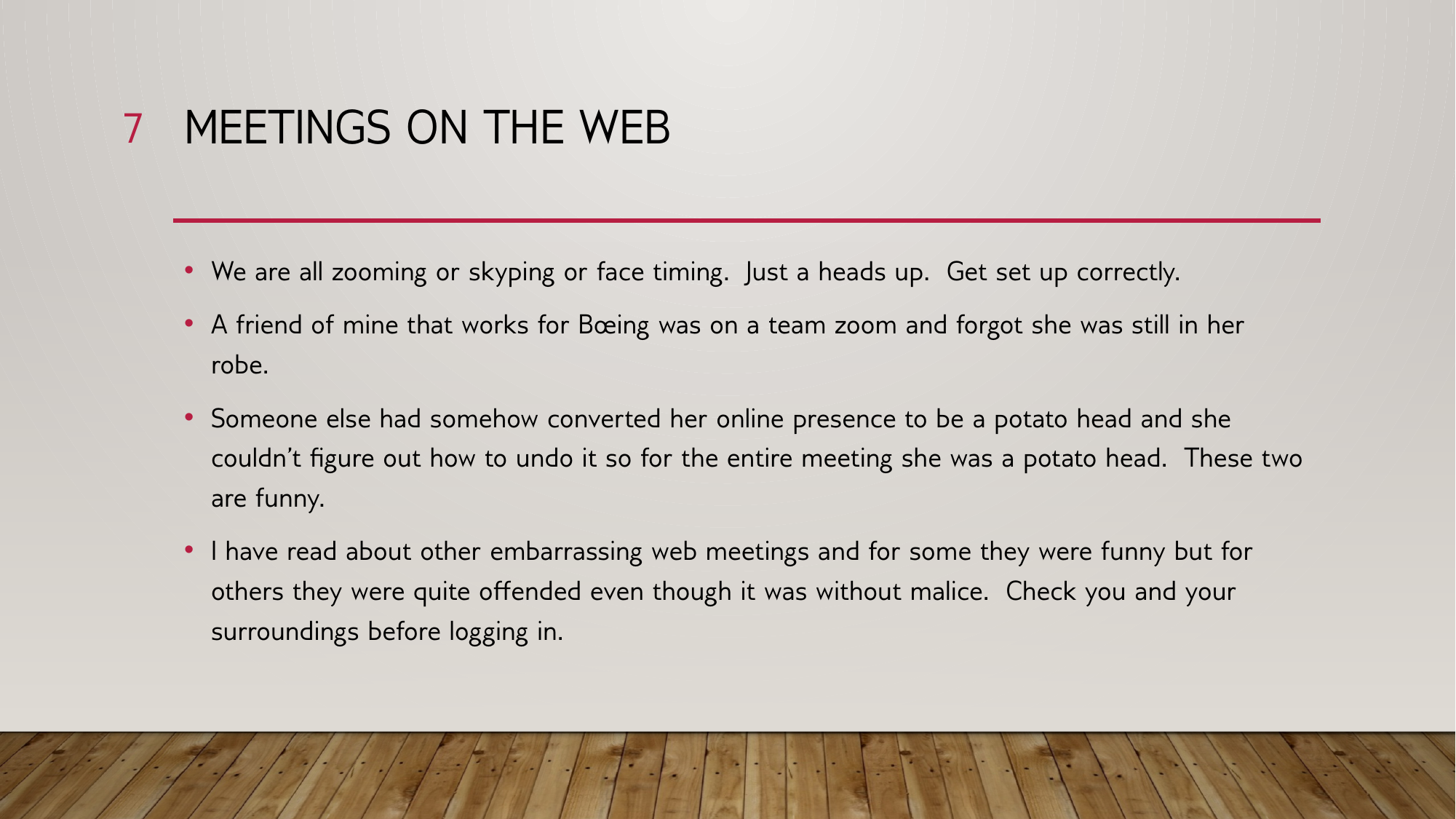

7
# MEETINGS ON THE WEB
We are all zooming or skyping or face timing.  Just a heads up.  Get set up correctly.
A friend of mine that works for Boeing was on a team zoom and forgot she was still in her robe.
Someone else had somehow converted her online presence to be a potato head and she couldn’t figure out how to undo it so for the entire meeting she was a potato head.  These two are funny.
I have read about other embarrassing web meetings and for some they were funny but for others they were quite offended even though it was without malice.  Check you and your surroundings before logging in.